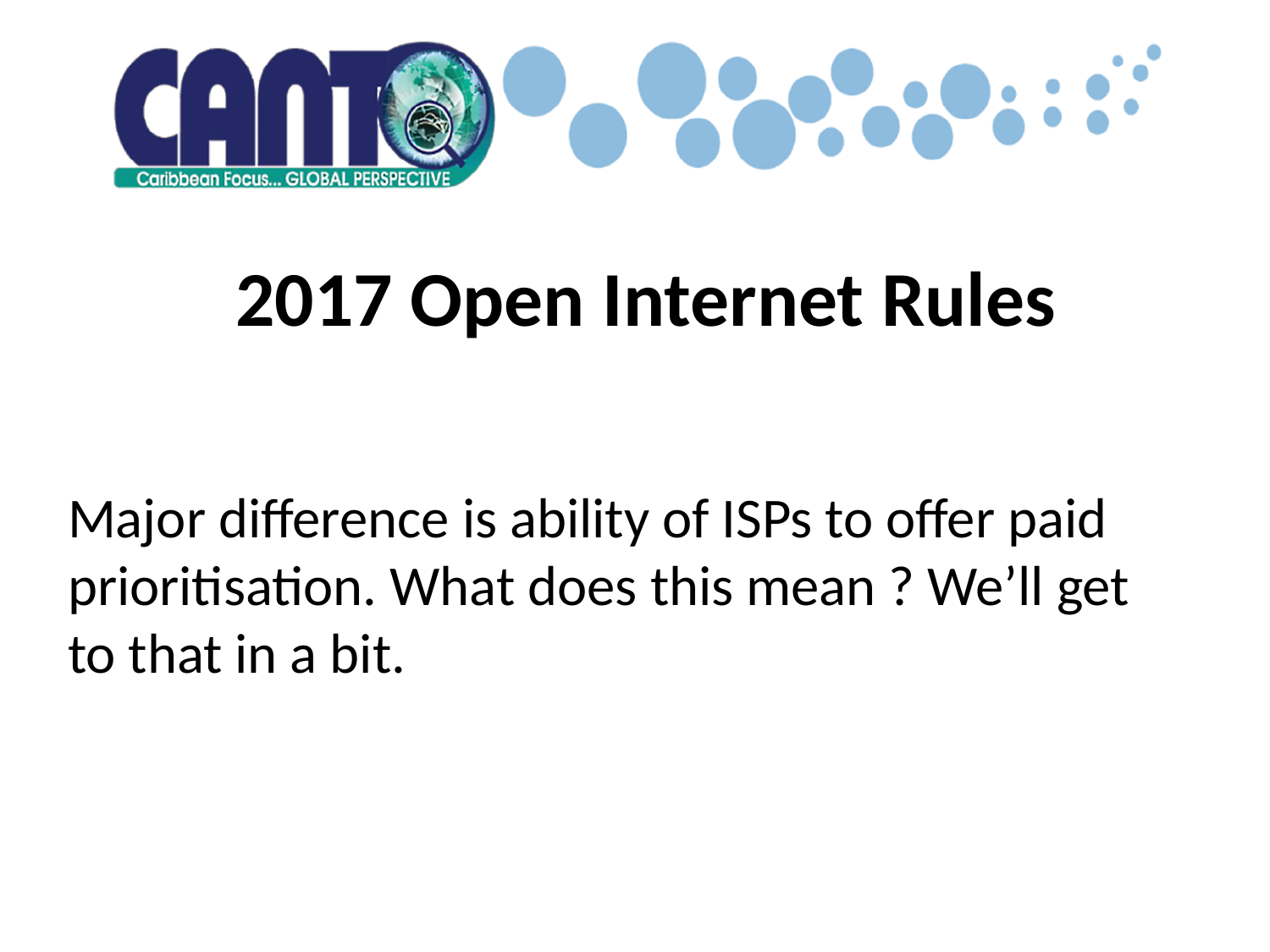

# 2017 Open Internet Rules

Major difference is ability of ISPs to offer paid prioritisation. What does this mean ? We’ll get to that in a bit.